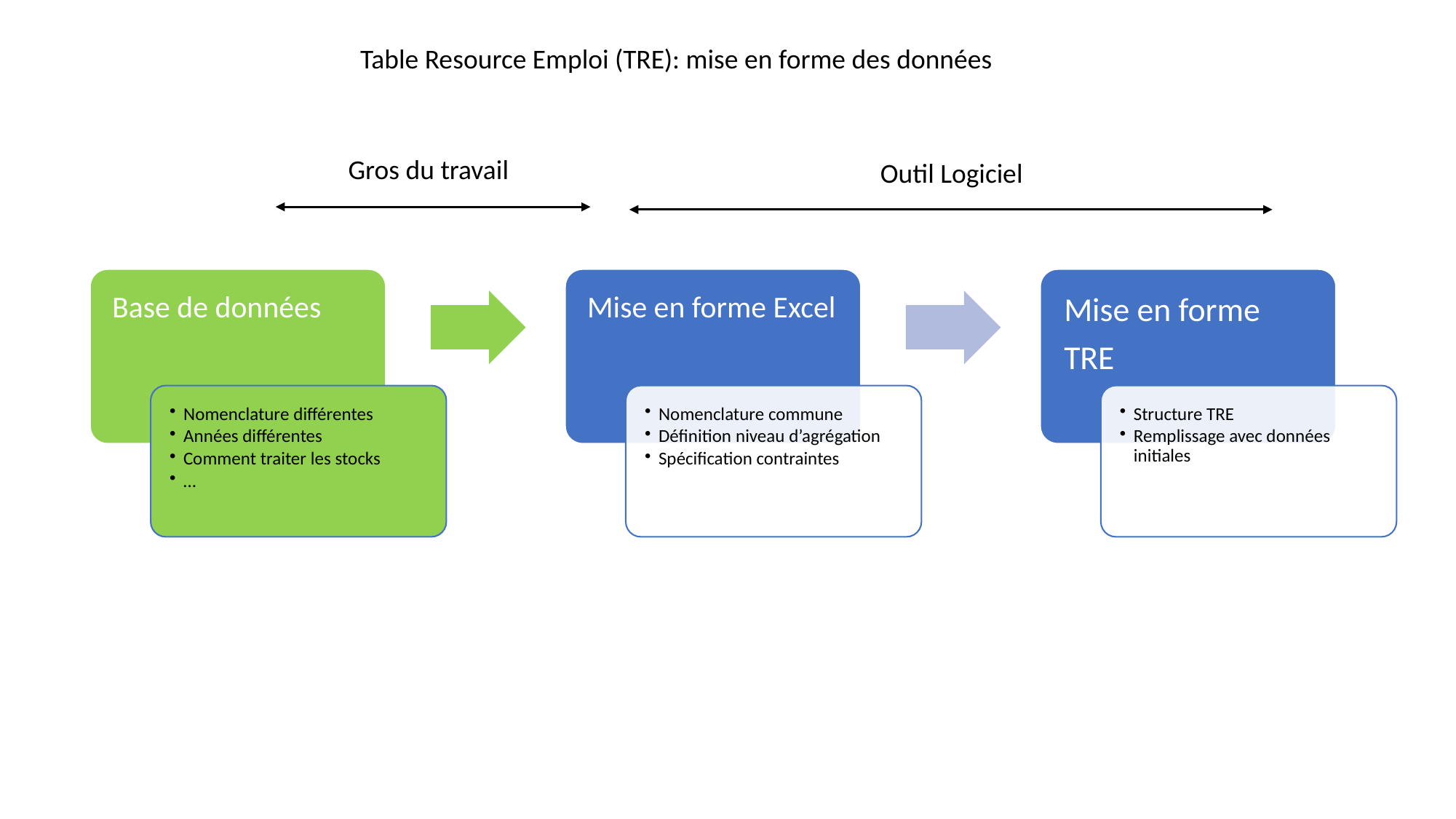

Table Resource Emploi (TRE): mise en forme des données
Base de données

Nomenclature différentes
Années différentes
Comment traiter les stocks
…

Mise en forme Excel
Nomenclature commune
Définition niveau d’agrégation
Spécification contraintes

Mise en forme
TRE
Structure TRE
Remplissage avec données initiales
Gros du travail
Outil Logiciel